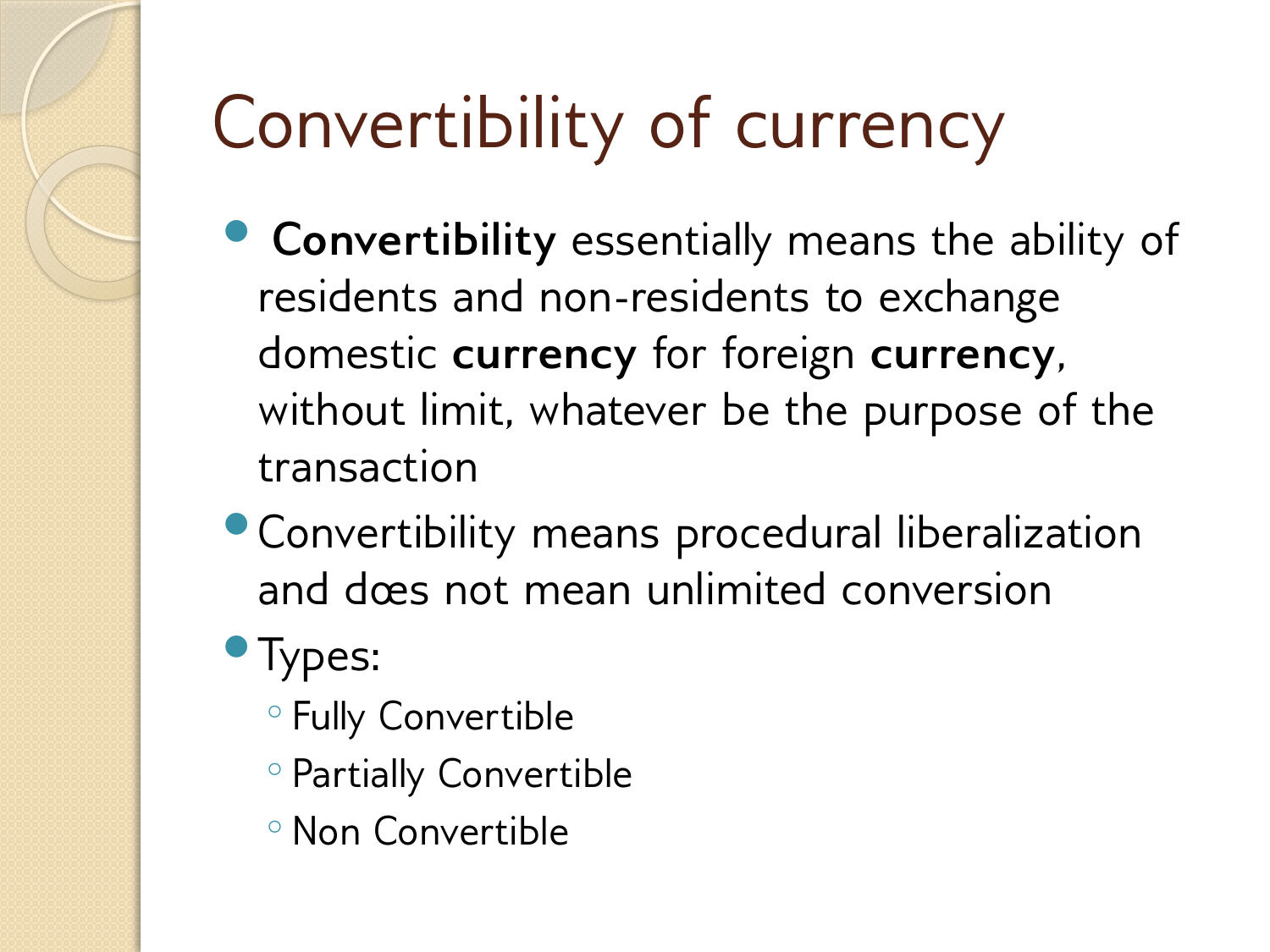

# Convertibility of currency
 Convertibility essentially means the ability of residents and non-residents to exchange domestic currency for foreign currency, without limit, whatever be the purpose of the transaction
Convertibility means procedural liberalization and does not mean unlimited conversion
Types:
Fully Convertible
Partially Convertible
Non Convertible